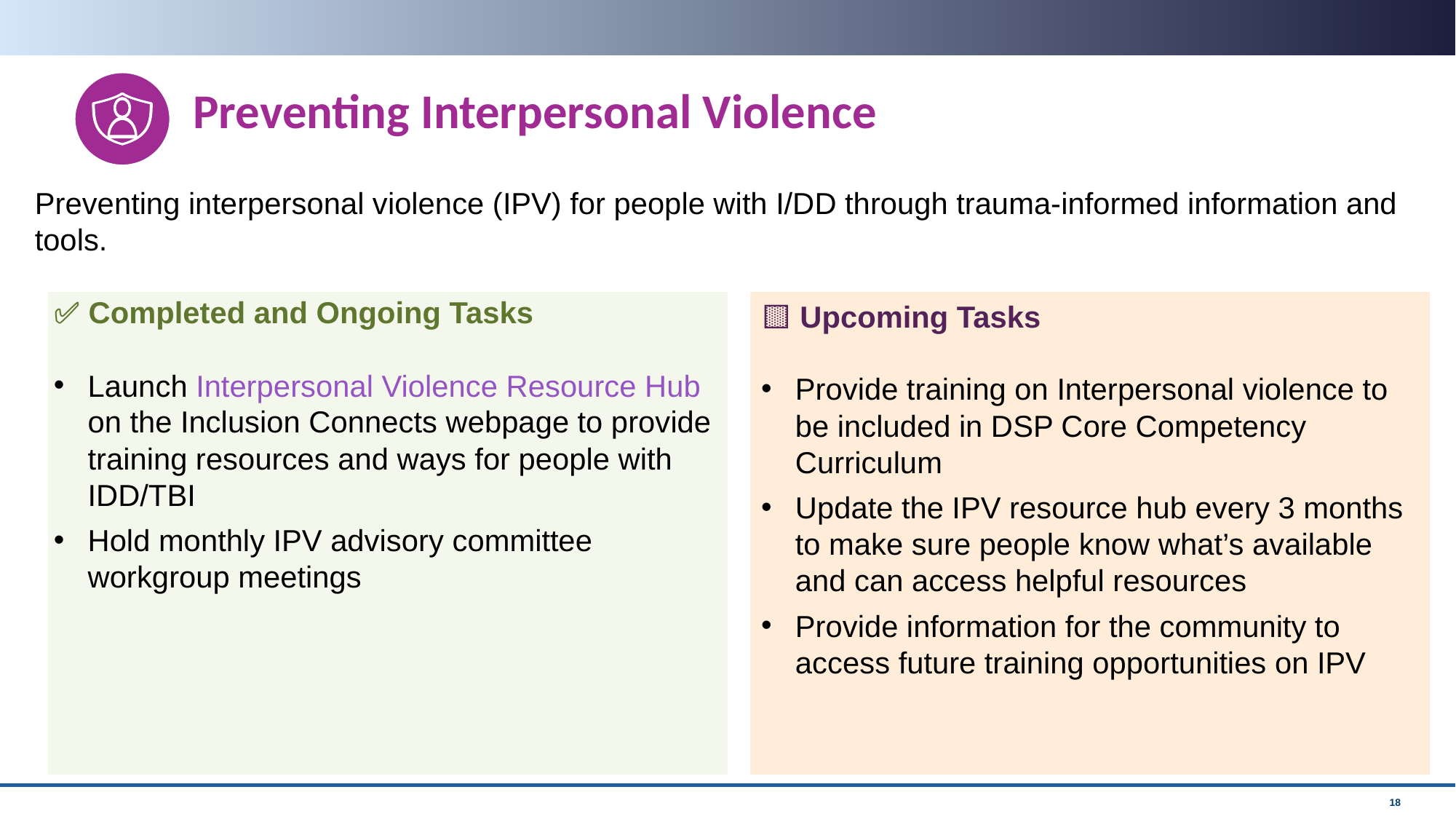

Preventing Interpersonal Violence

Preventing interpersonal violence (IPV) for people with I/DD through trauma-informed information and tools.

✅ Completed and Ongoing Tasks

Launch Interpersonal Violence Resource Hub on the Inclusion Connects webpage to provide training resources and ways for people with IDD/TBI
Hold monthly IPV advisory committee workgroup meetings

🟨 Upcoming Tasks

Provide training on Interpersonal violence to be included in DSP Core Competency Curriculum
Update the IPV resource hub every 3 months to make sure people know what’s available and can access helpful resources
Provide information for the community to access future training opportunities on IPV
18